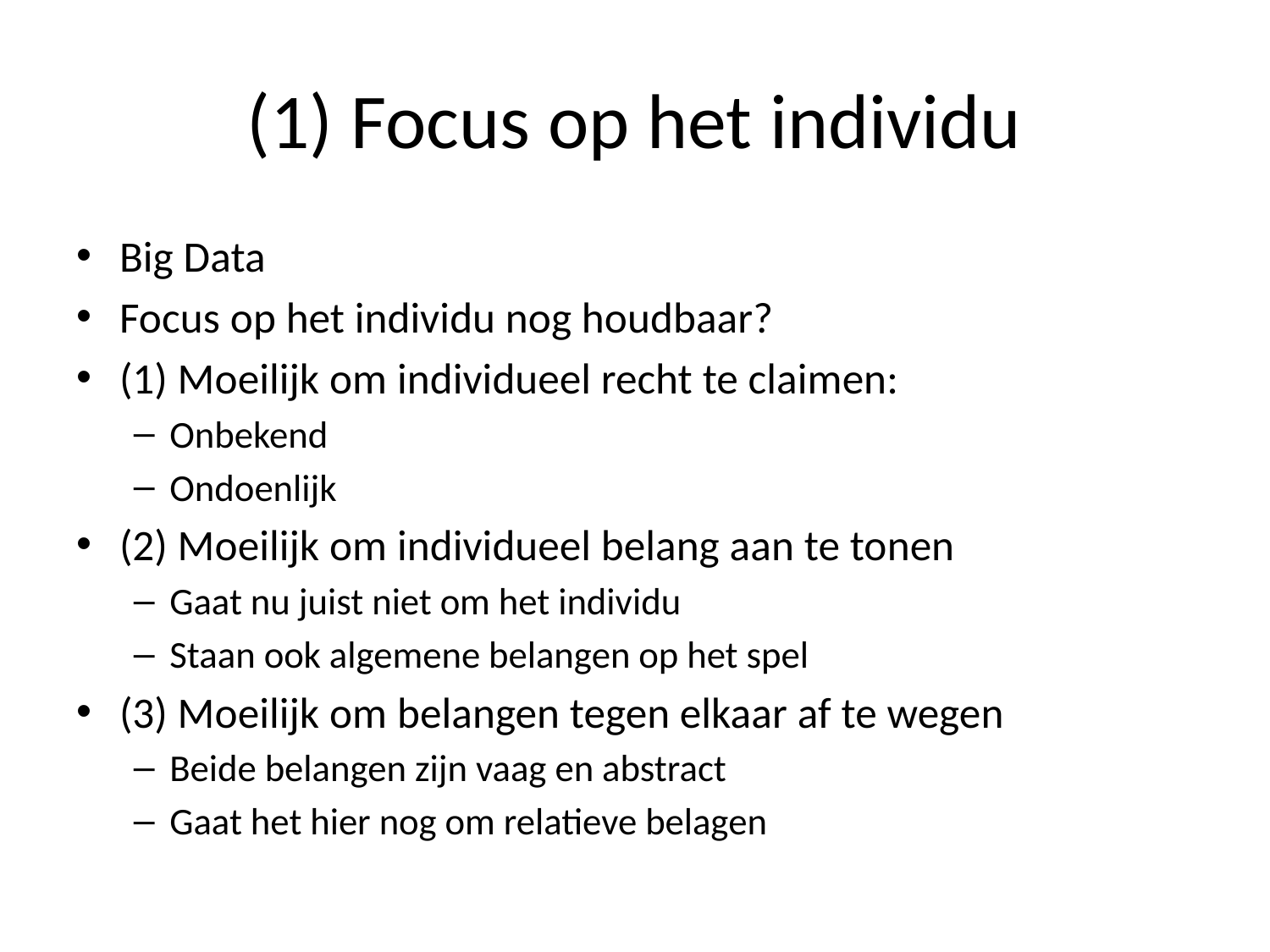

# (1) Focus op het individu
Big Data
Focus op het individu nog houdbaar?
(1) Moeilijk om individueel recht te claimen:
Onbekend
Ondoenlijk
(2) Moeilijk om individueel belang aan te tonen
Gaat nu juist niet om het individu
Staan ook algemene belangen op het spel
(3) Moeilijk om belangen tegen elkaar af te wegen
Beide belangen zijn vaag en abstract
Gaat het hier nog om relatieve belagen